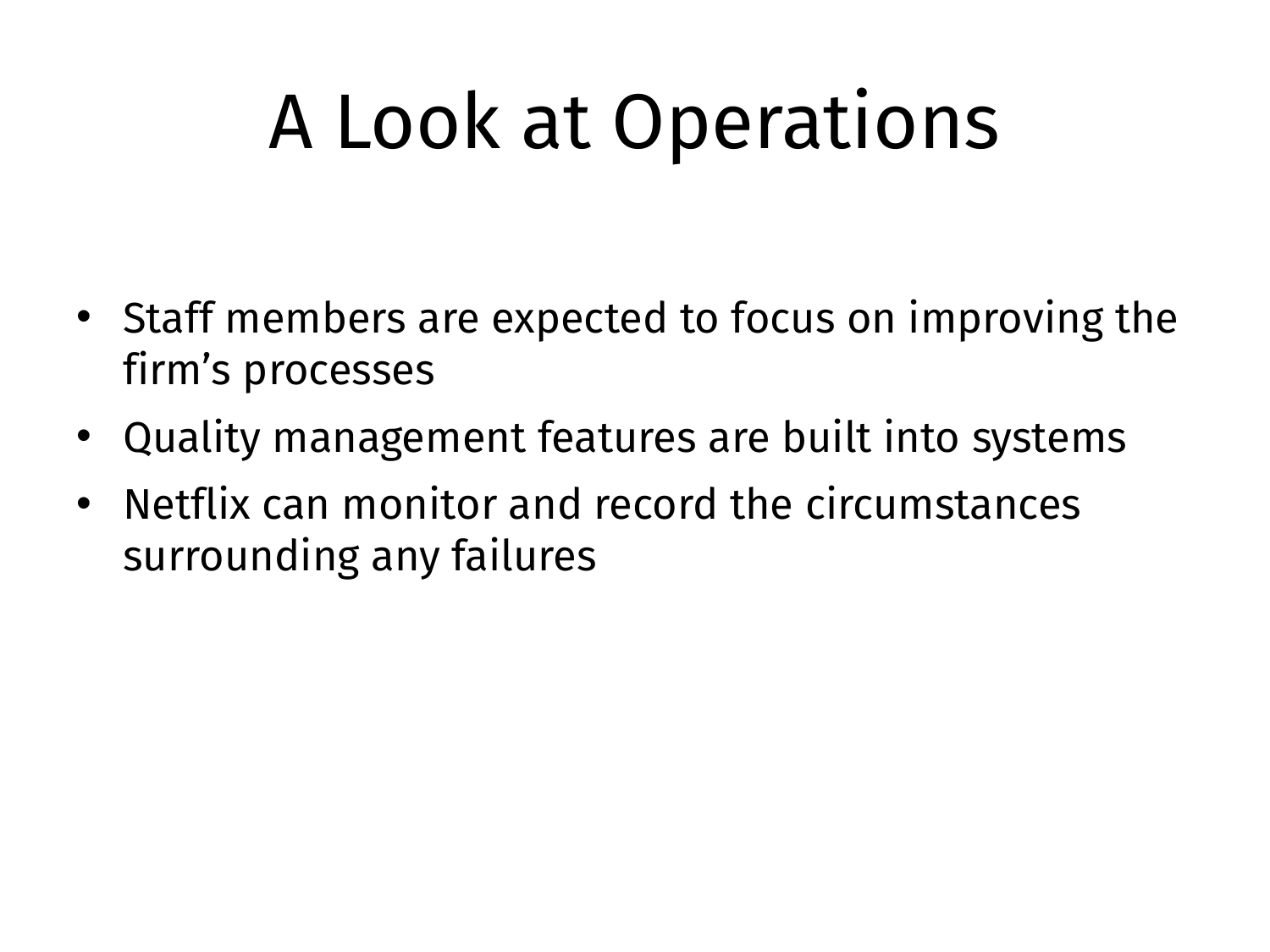

# A Look at Operations
Staff members are expected to focus on improving the firm’s processes
Quality management features are built into systems
Netflix can monitor and record the circumstances surrounding any failures

4-20